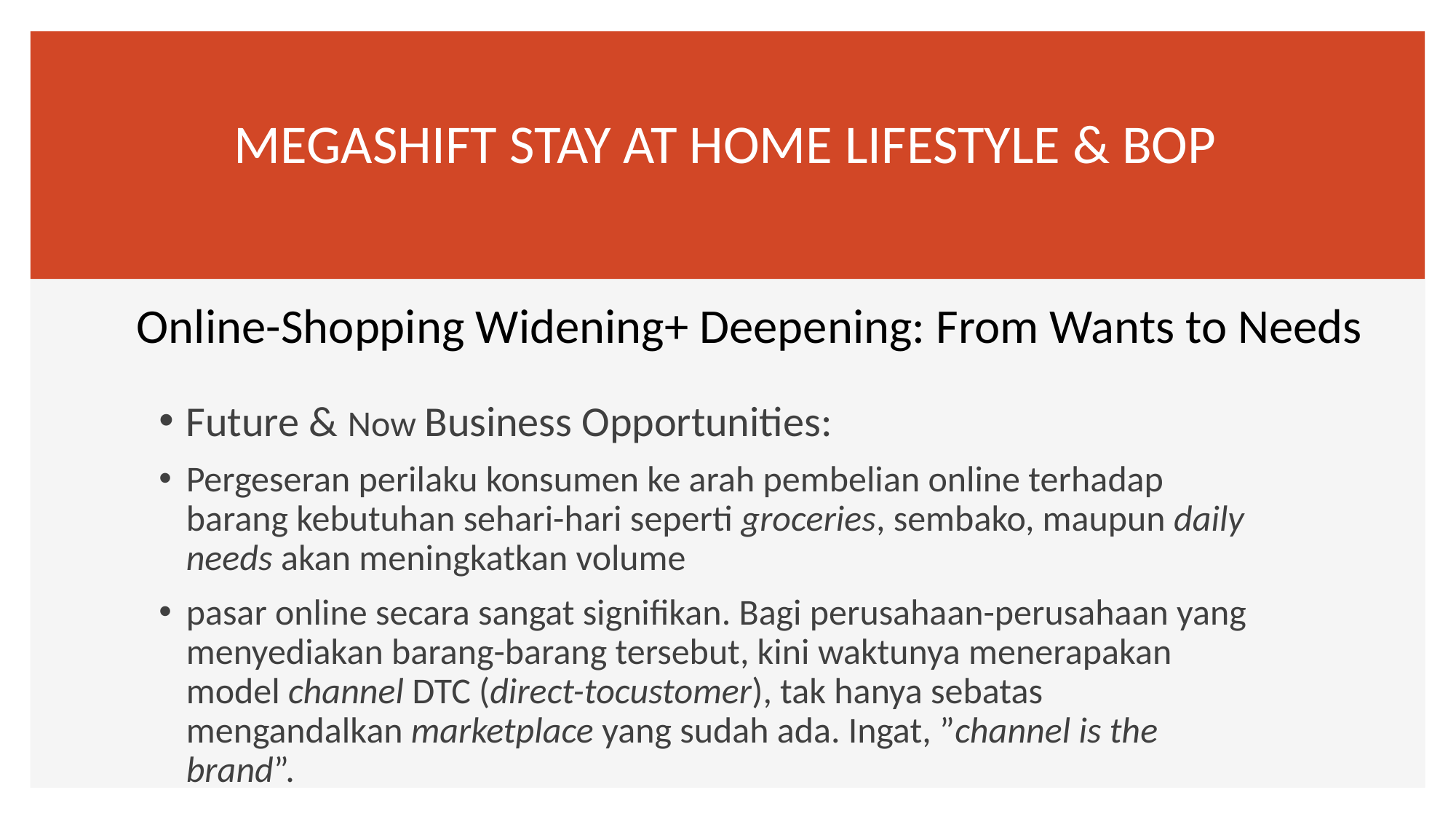

# MEGASHIFT STAY AT HOME LIFESTYLE & BOP
Online-Shopping Widening+ Deepening: From Wants to Needs
Future & Now Business Opportunities:
Pergeseran perilaku konsumen ke arah pembelian online terhadap barang kebutuhan sehari-hari seperti groceries, sembako, maupun daily needs akan meningkatkan volume
pasar online secara sangat signifikan. Bagi perusahaan-perusahaan yang menyediakan barang-barang tersebut, kini waktunya menerapakan model channel DTC (direct-tocustomer), tak hanya sebatas mengandalkan marketplace yang sudah ada. Ingat, ”channel is the brand”.